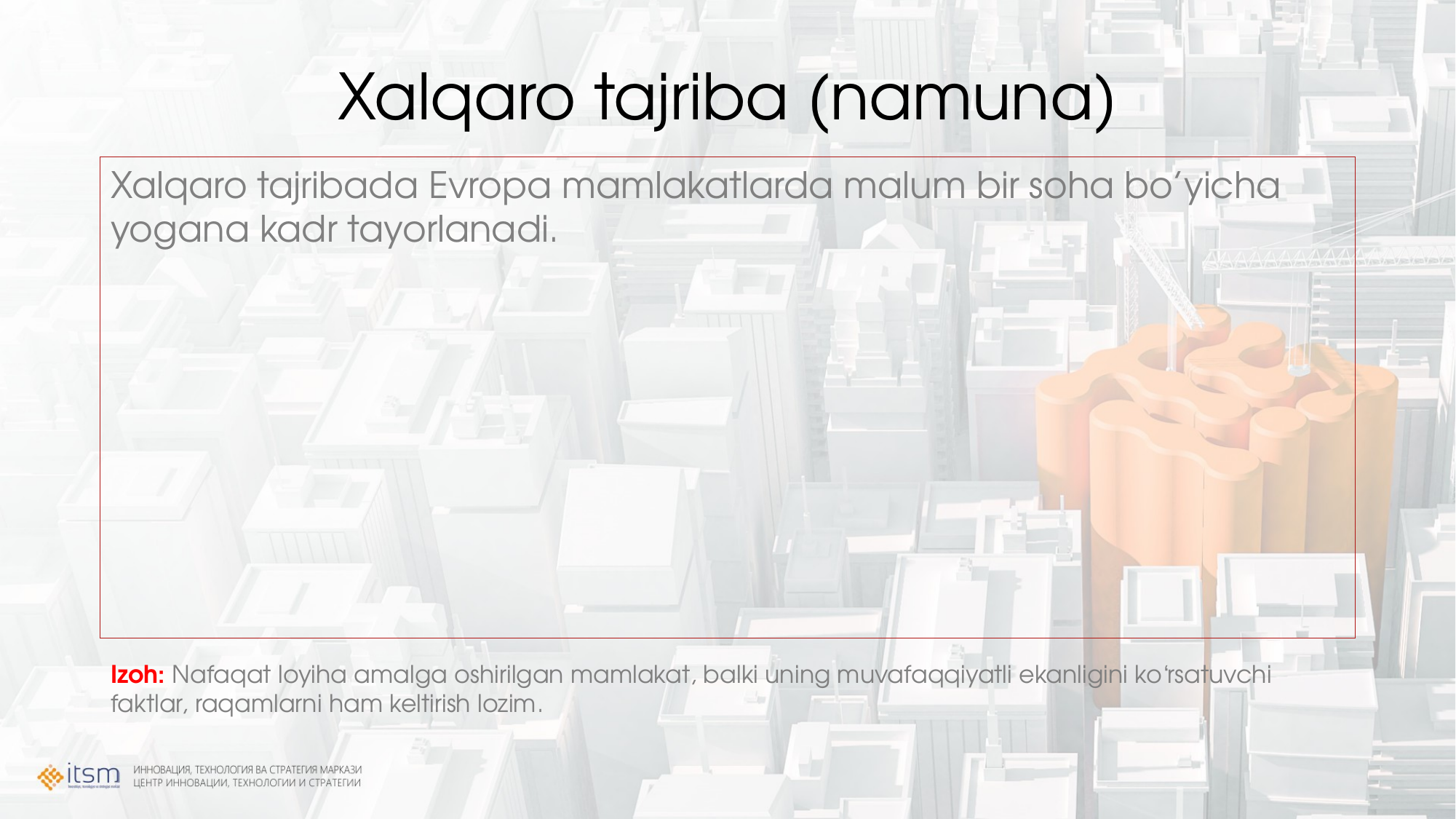

# Xalqaro tajriba (namuna)
Xalqaro tajribada Evropa mamlakatlarda malum bir soha bo’yicha yogana kadr tayorlanadi.
Izoh: Nafaqat loyiha amalga oshirilgan mamlakat, balki uning muvafaqqiyatli ekanligini koʻrsatuvchi faktlar, raqamlarni ham keltirish lozim.